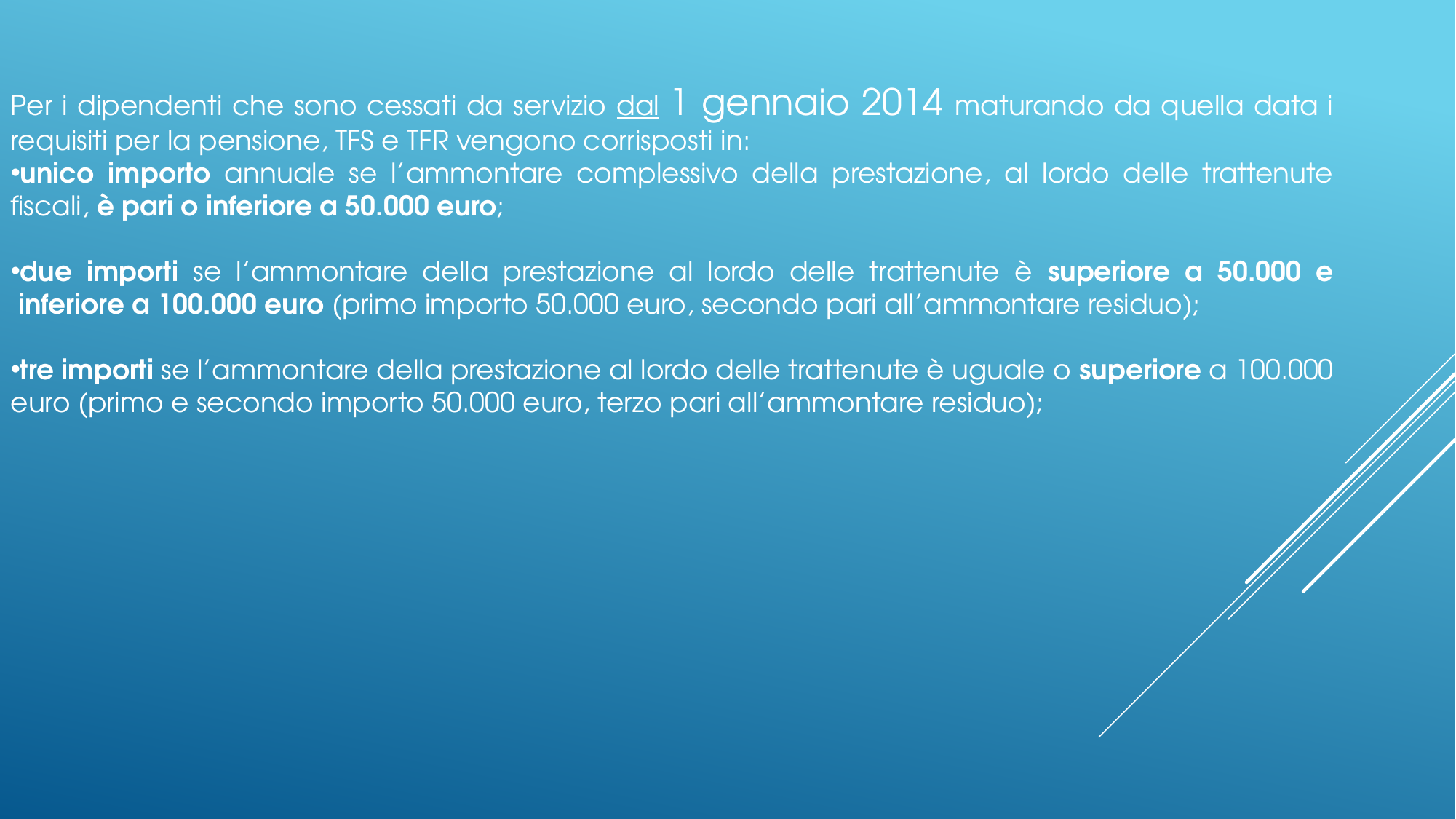

Per i dipendenti che sono cessati da servizio dal 1 gennaio 2014 maturando da quella data i requisiti per la pensione, TFS e TFR vengono corrisposti in:
unico importo annuale se l’ammontare complessivo della prestazione, al lordo delle trattenute fiscali, è pari o inferiore a 50.000 euro;

due importi se l’ammontare della prestazione al lordo delle trattenute è superiore a 50.000 e  inferiore a 100.000 euro (primo importo 50.000 euro, secondo pari all’ammontare residuo);

tre importi se l’ammontare della prestazione al lordo delle trattenute è uguale o superiore a 100.000 euro (primo e secondo importo 50.000 euro, terzo pari all’ammontare residuo);